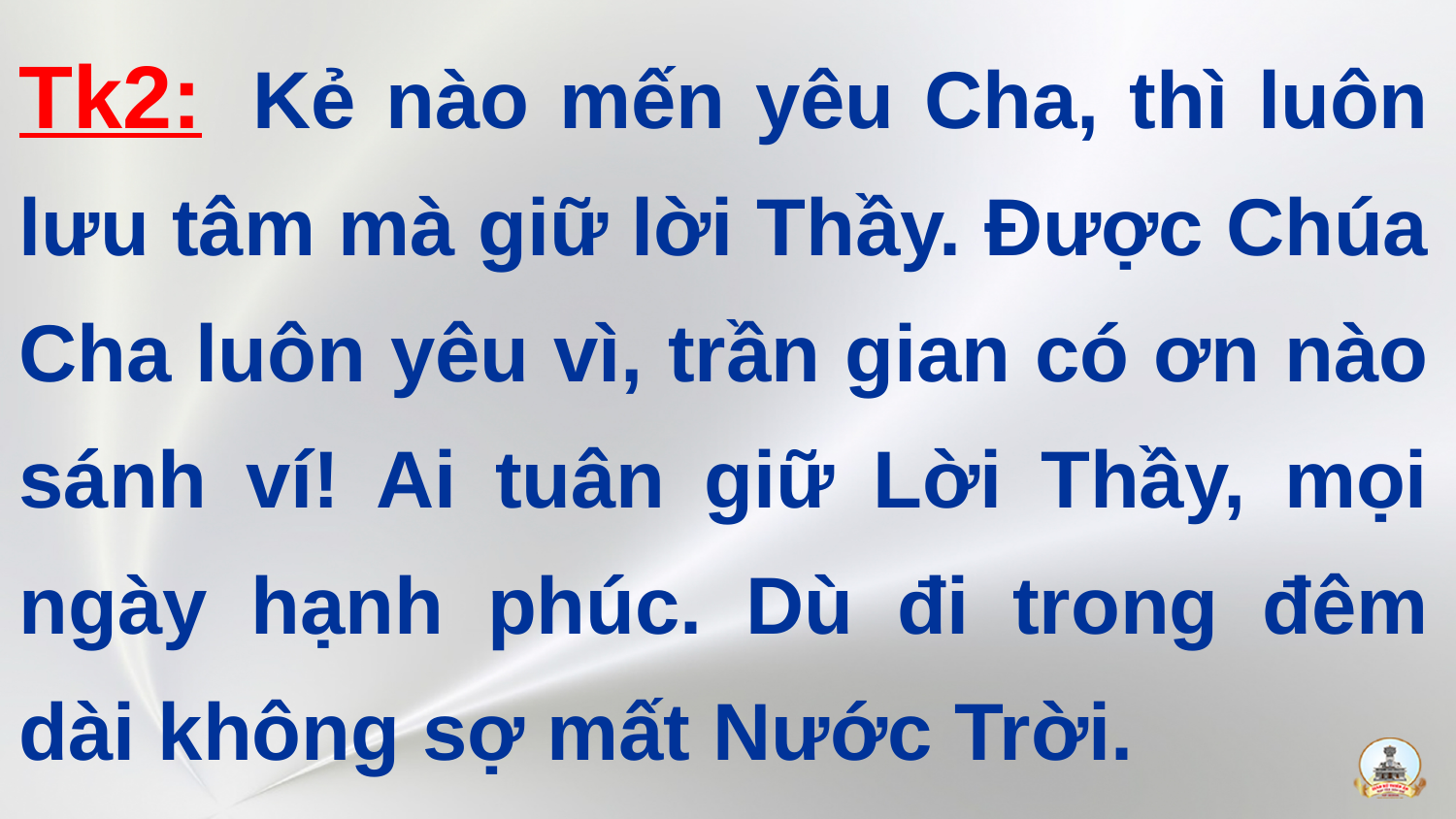

Tk2:  Kẻ nào mến yêu Cha, thì luôn lưu tâm mà giữ lời Thầy. Được Chúa Cha luôn yêu vì, trần gian có ơn nào sánh ví! Ai tuân giữ Lời Thầy, mọi ngày hạnh phúc. Dù đi trong đêm dài không sợ mất Nước Trời.